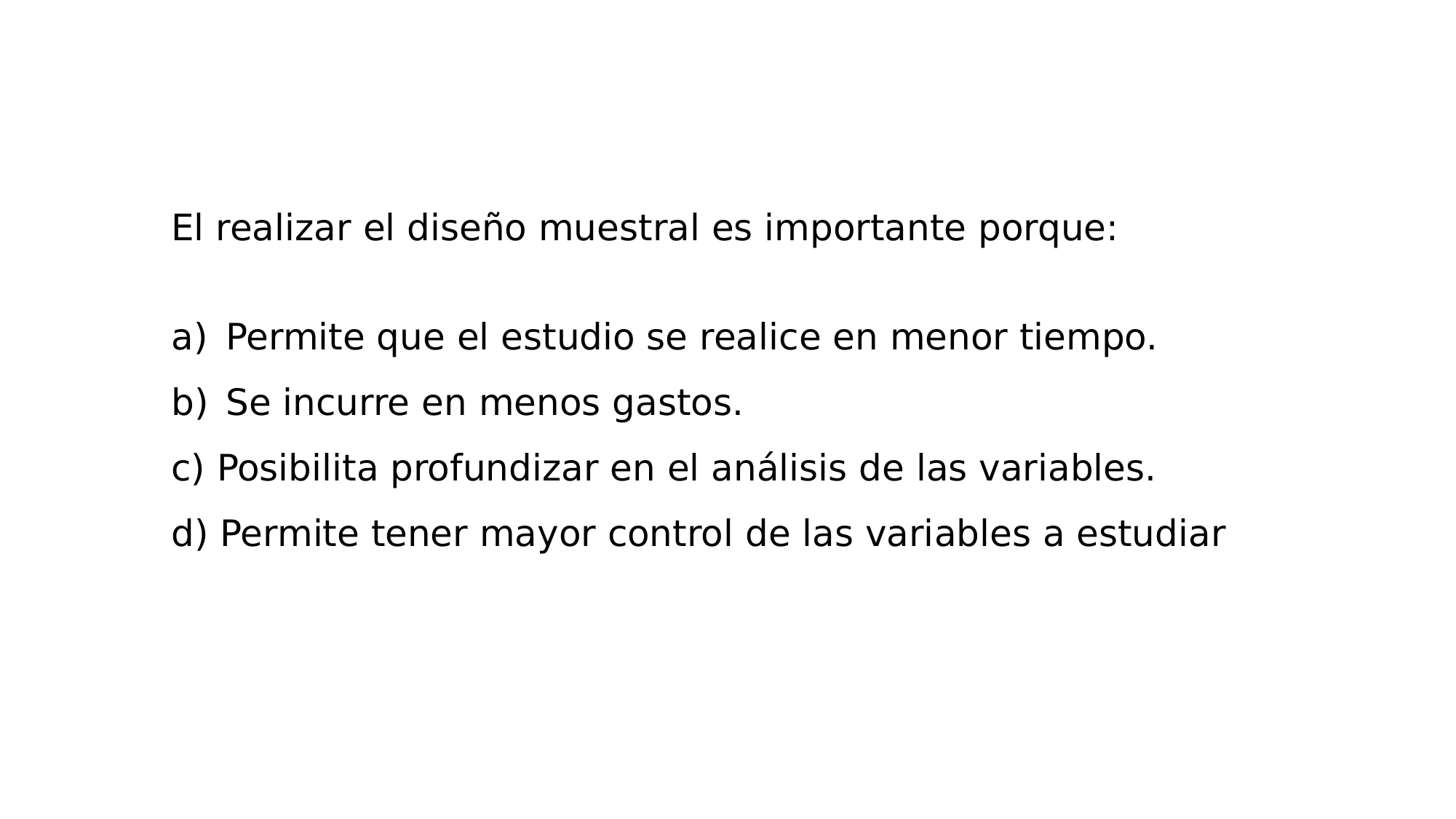

El realizar el diseño muestral es importante porque:

Permite que el estudio se realice en menor tiempo.
Se incurre en menos gastos.
c) Posibilita profundizar en el análisis de las variables.
d) Permite tener mayor control de las variables a estudiar